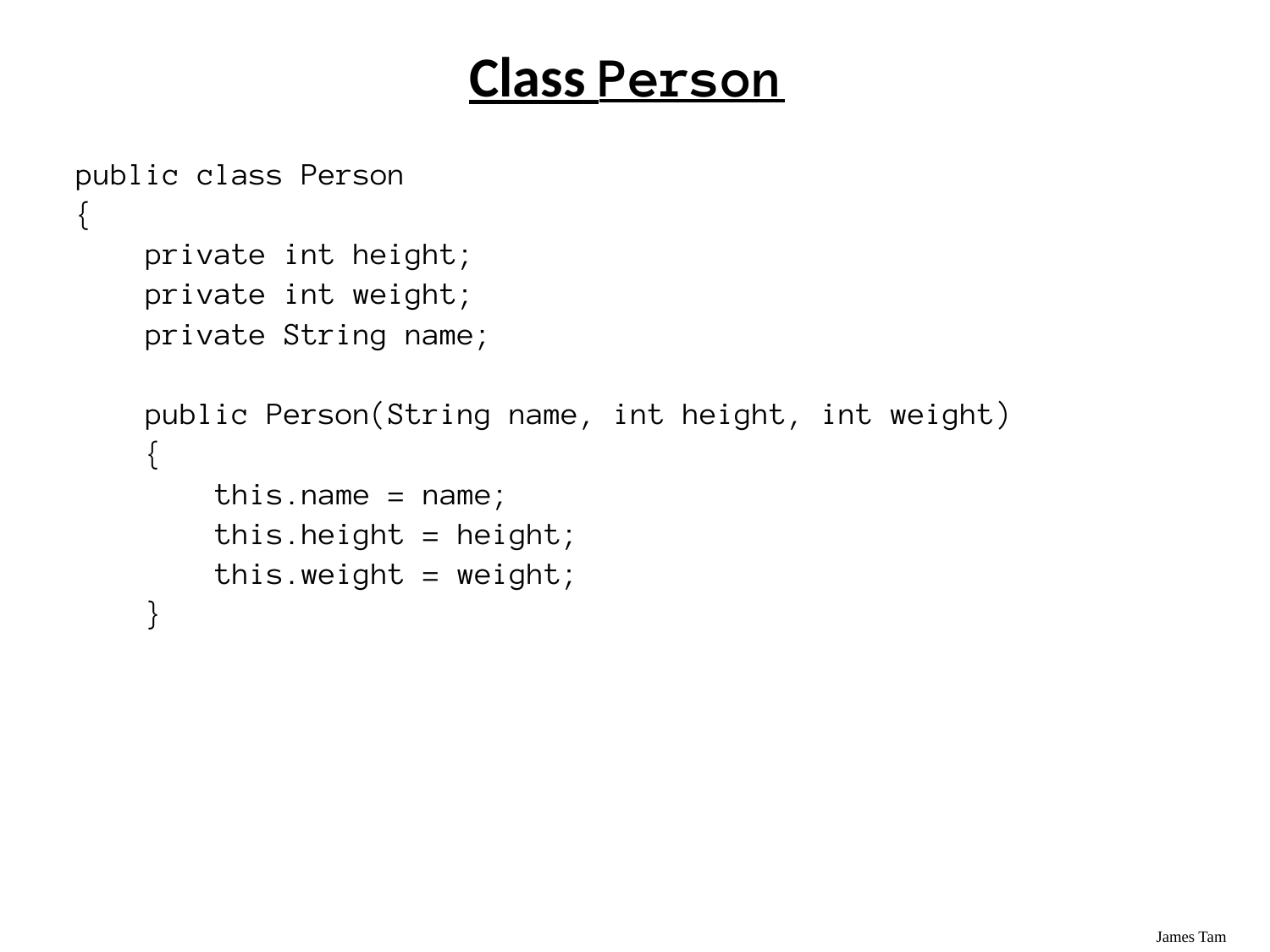

Class Person
public class Person
{
    private int height;
    private int weight;
    private String name;

    public Person(String name, int height, int weight)
    {
        this.name = name;
        this.height = height;
        this.weight = weight;
    }